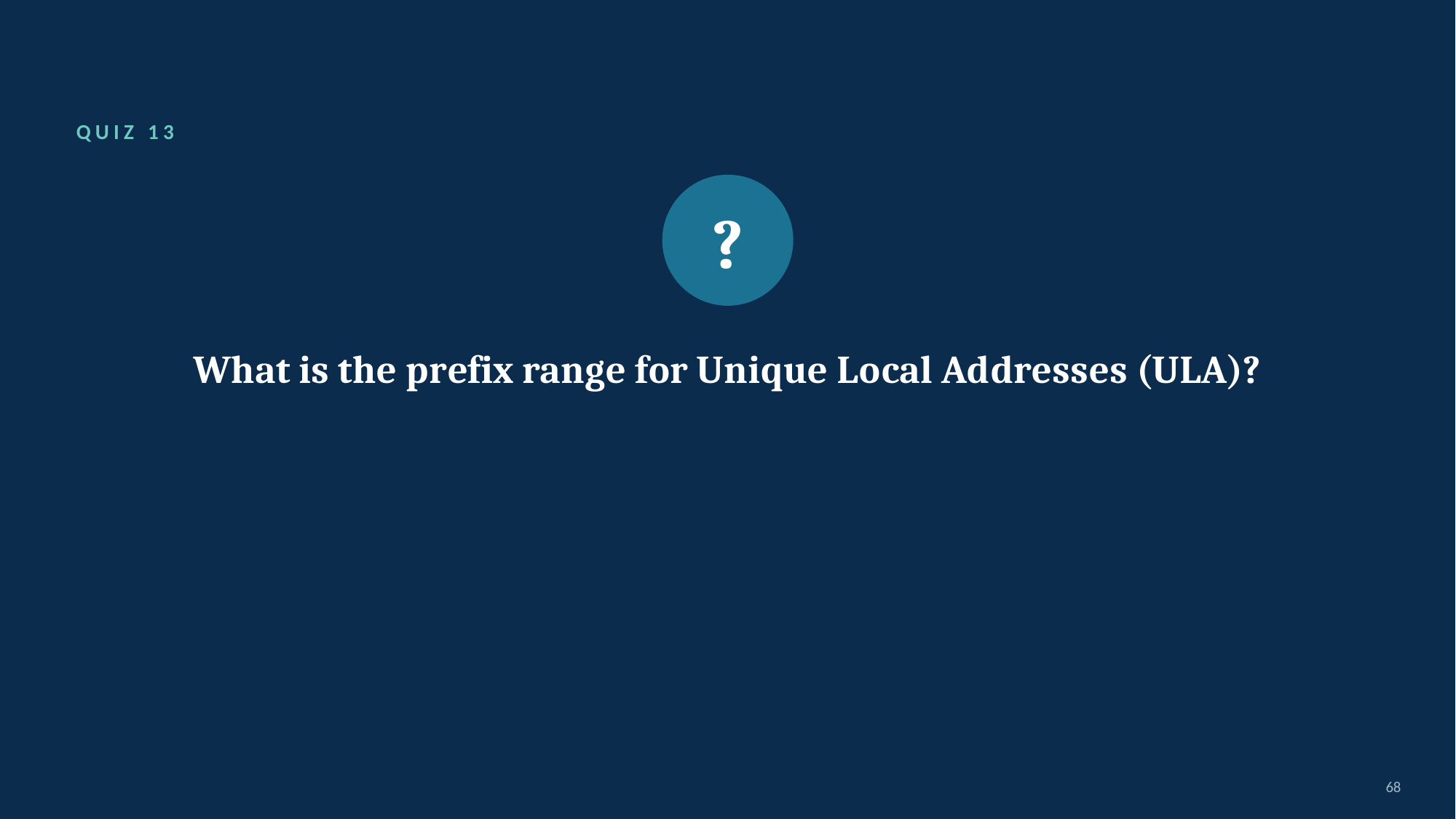

QUIZ 13

?
What is the prefix range for Unique Local Addresses (ULA)?
68